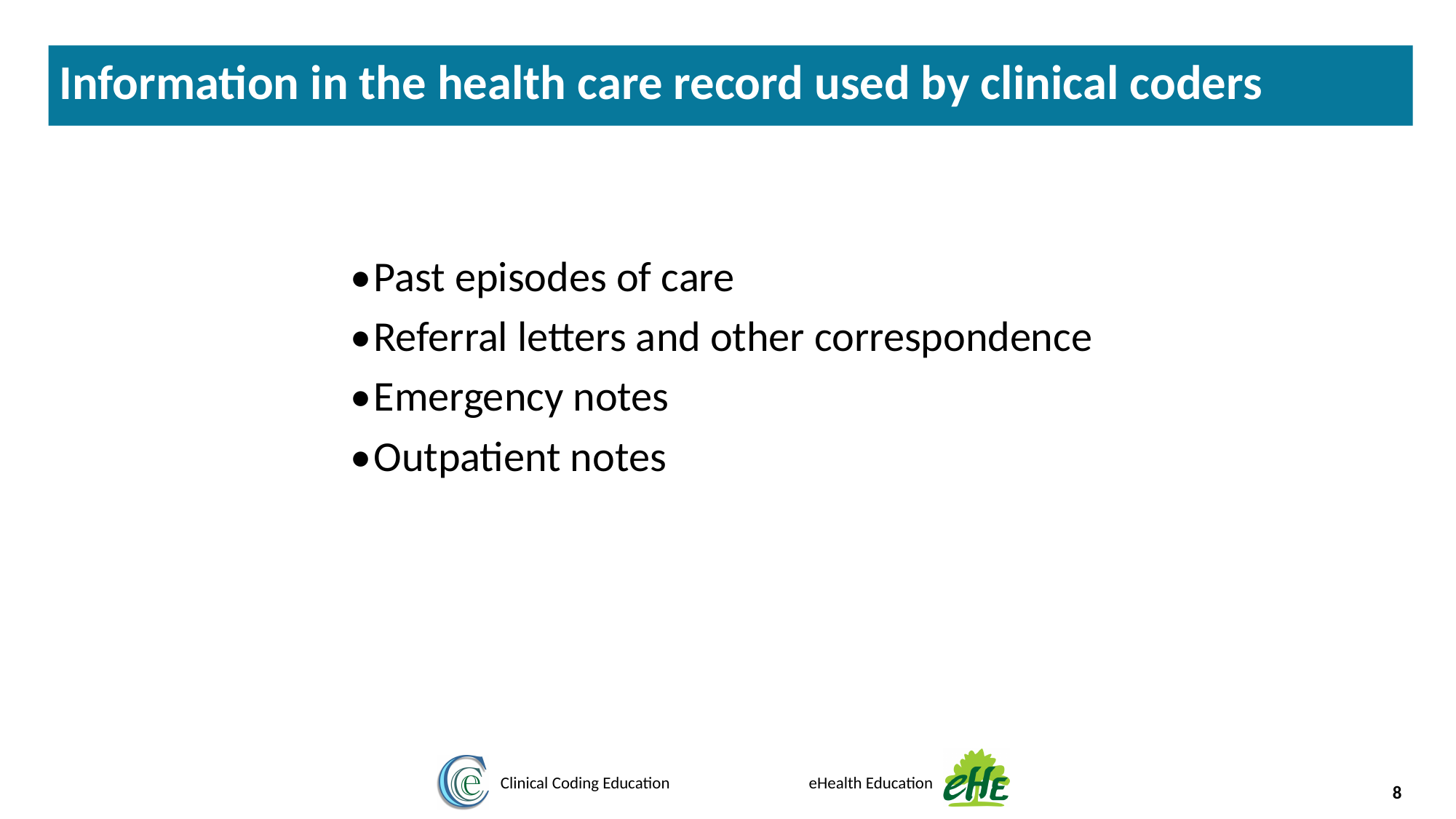

Information in the health care record used by clinical coders
•	Past episodes of care
•	Referral letters and other correspondence
•	Emergency notes
•	Outpatient notes
8